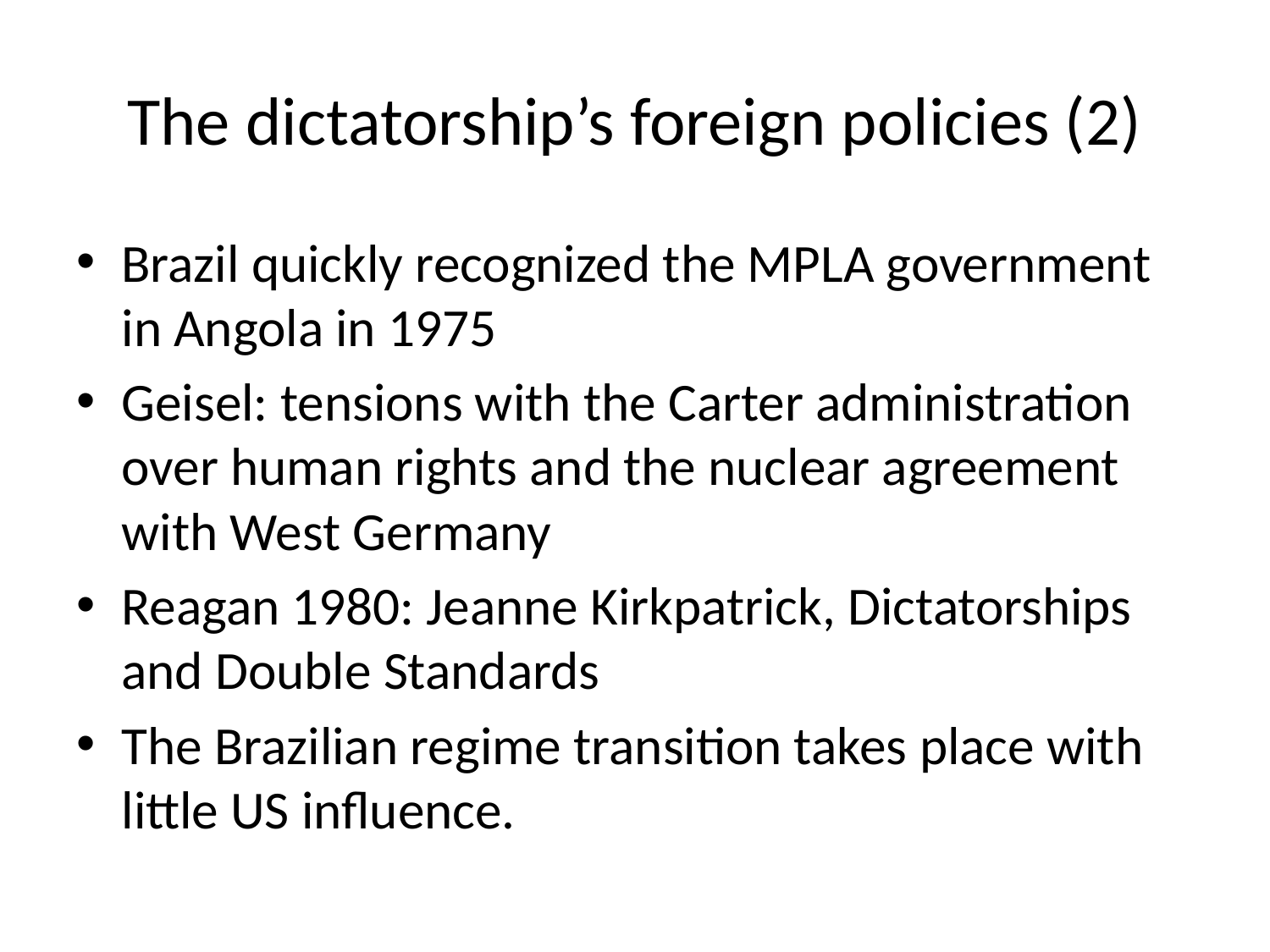

# The dictatorship’s foreign policies (2)
Brazil quickly recognized the MPLA government in Angola in 1975
Geisel: tensions with the Carter administration over human rights and the nuclear agreement with West Germany
Reagan 1980: Jeanne Kirkpatrick, Dictatorships and Double Standards
The Brazilian regime transition takes place with little US influence.